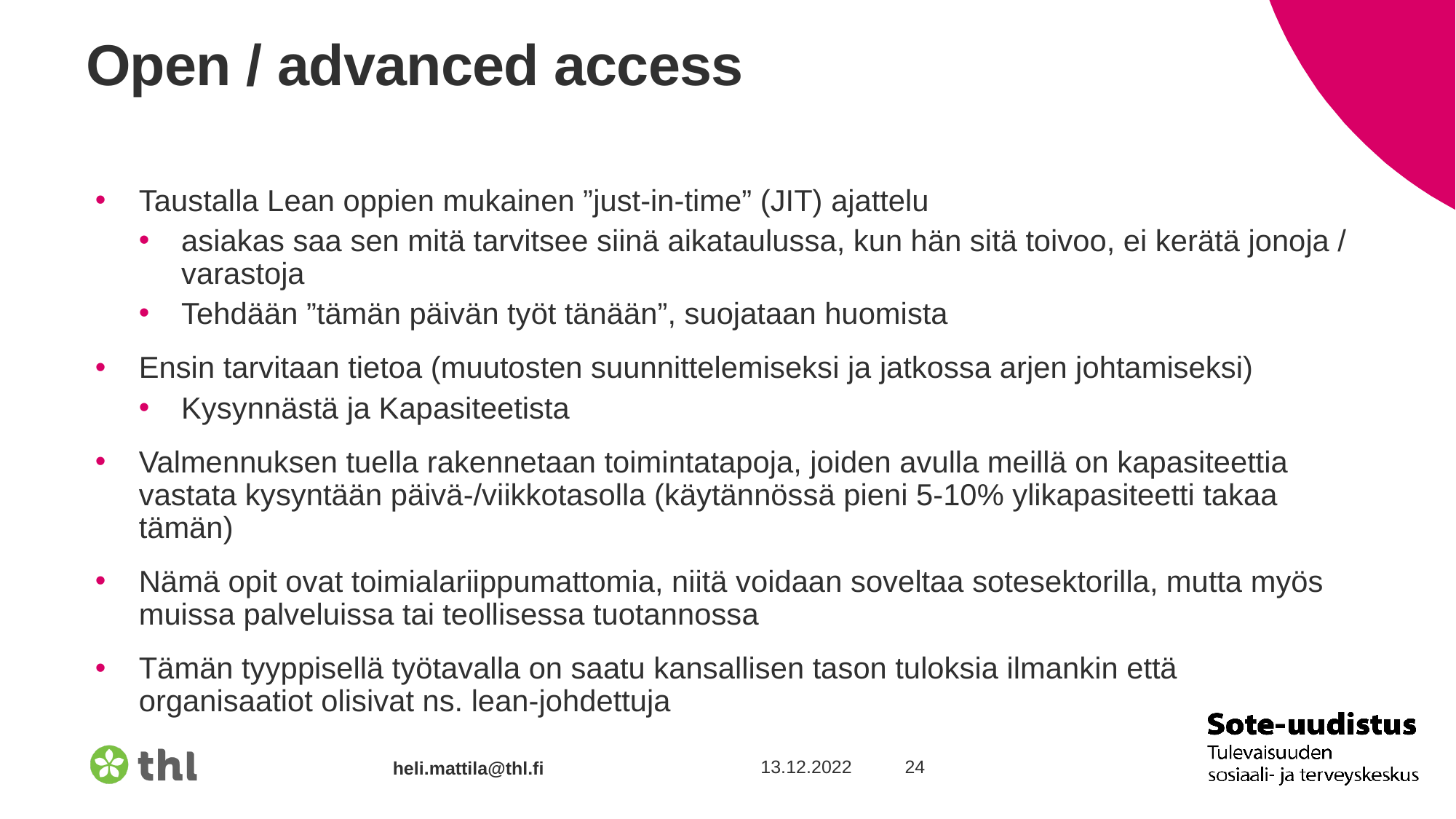

# Open / advanced access
Taustalla Lean oppien mukainen ”just-in-time” (JIT) ajattelu
asiakas saa sen mitä tarvitsee siinä aikataulussa, kun hän sitä toivoo, ei kerätä jonoja / varastoja
Tehdään ”tämän päivän työt tänään”, suojataan huomista
Ensin tarvitaan tietoa (muutosten suunnittelemiseksi ja jatkossa arjen johtamiseksi)
Kysynnästä ja Kapasiteetista
Valmennuksen tuella rakennetaan toimintatapoja, joiden avulla meillä on kapasiteettia vastata kysyntään päivä-/viikkotasolla (käytännössä pieni 5-10% ylikapasiteetti takaa tämän)
Nämä opit ovat toimialariippumattomia, niitä voidaan soveltaa sotesektorilla, mutta myös muissa palveluissa tai teollisessa tuotannossa
Tämän tyyppisellä työtavalla on saatu kansallisen tason tuloksia ilmankin että organisaatiot olisivat ns. lean-johdettuja
13.12.2022
24
heli.mattila@thl.fi